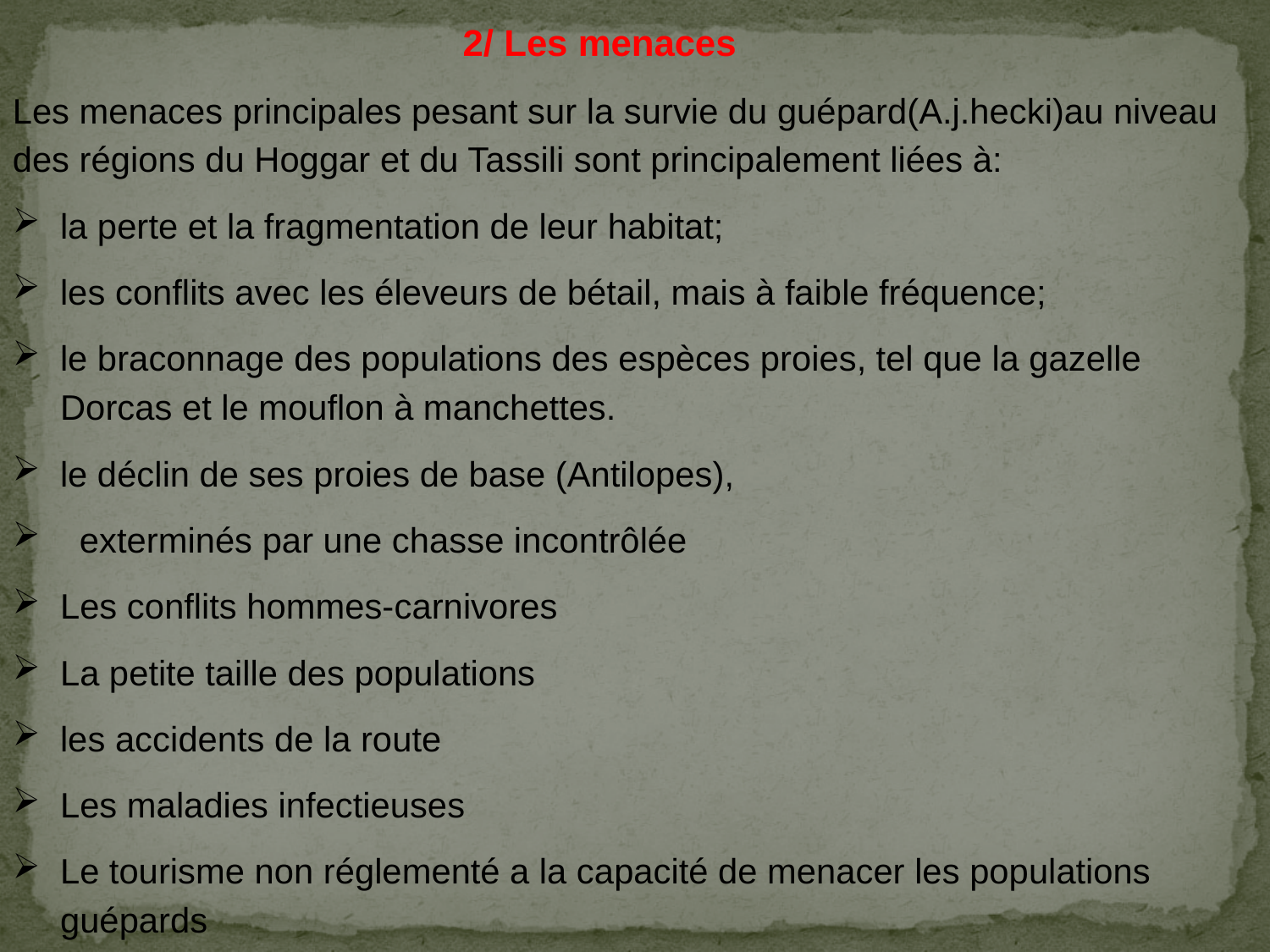

2/ Les menaces
Les menaces principales pesant sur la survie du guépard(A.j.hecki)au niveau des régions du Hoggar et du Tassili sont principalement liées à:
la perte et la fragmentation de leur habitat;
les conflits avec les éleveurs de bétail, mais à faible fréquence;
le braconnage des populations des espèces proies, tel que la gazelle     Dorcas et le mouflon à manchettes.
le déclin de ses proies de base (Antilopes),
  exterminés par une chasse incontrôlée
Les conflits hommes-carnivores
La petite taille des populations
les accidents de la route
Les maladies infectieuses
Le tourisme non réglementé a la capacité de menacer les populations guépards